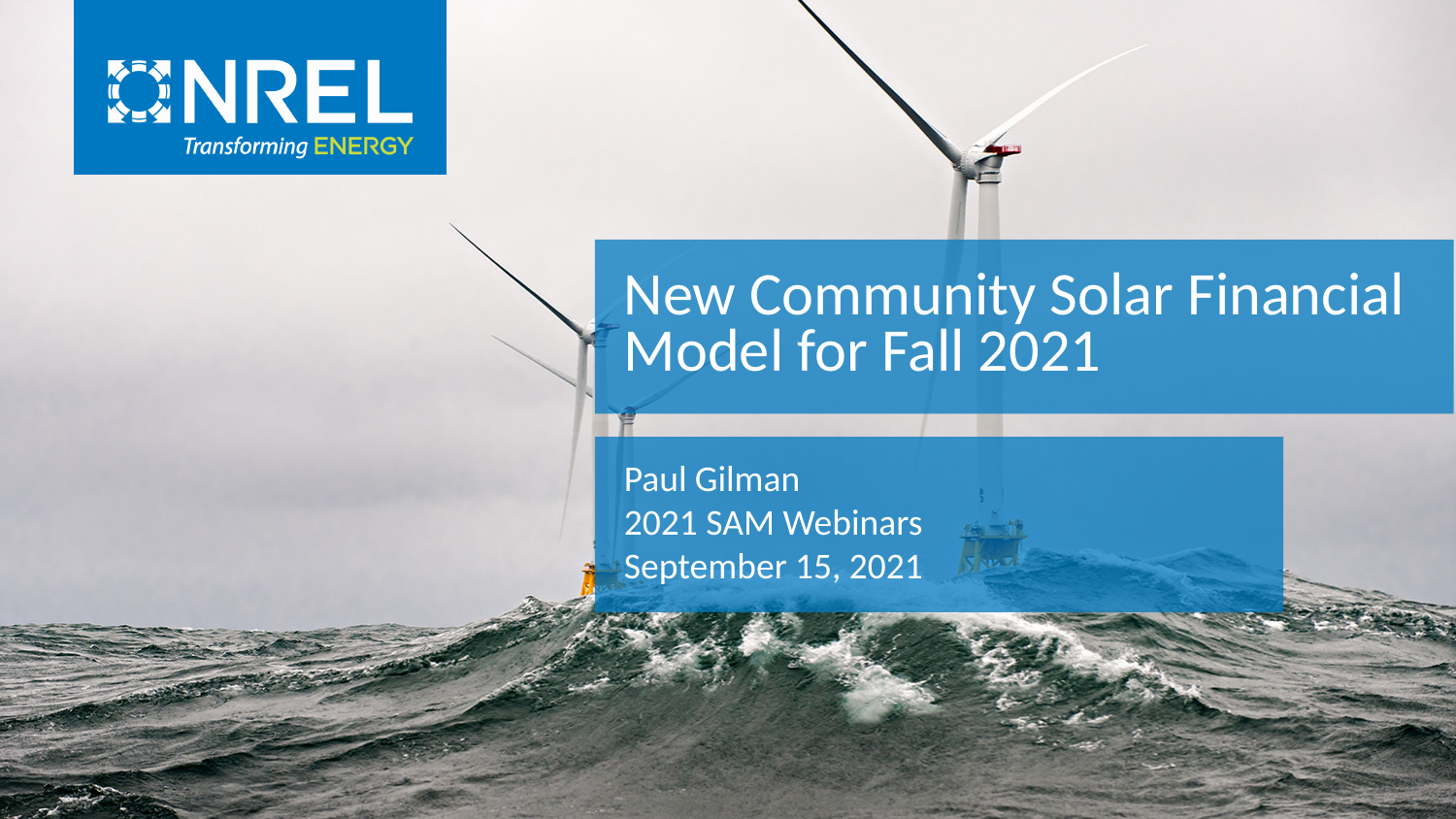

New Community Solar Financial Model for Fall 2021
Paul Gilman
2021 SAM Webinars
September 15, 2021